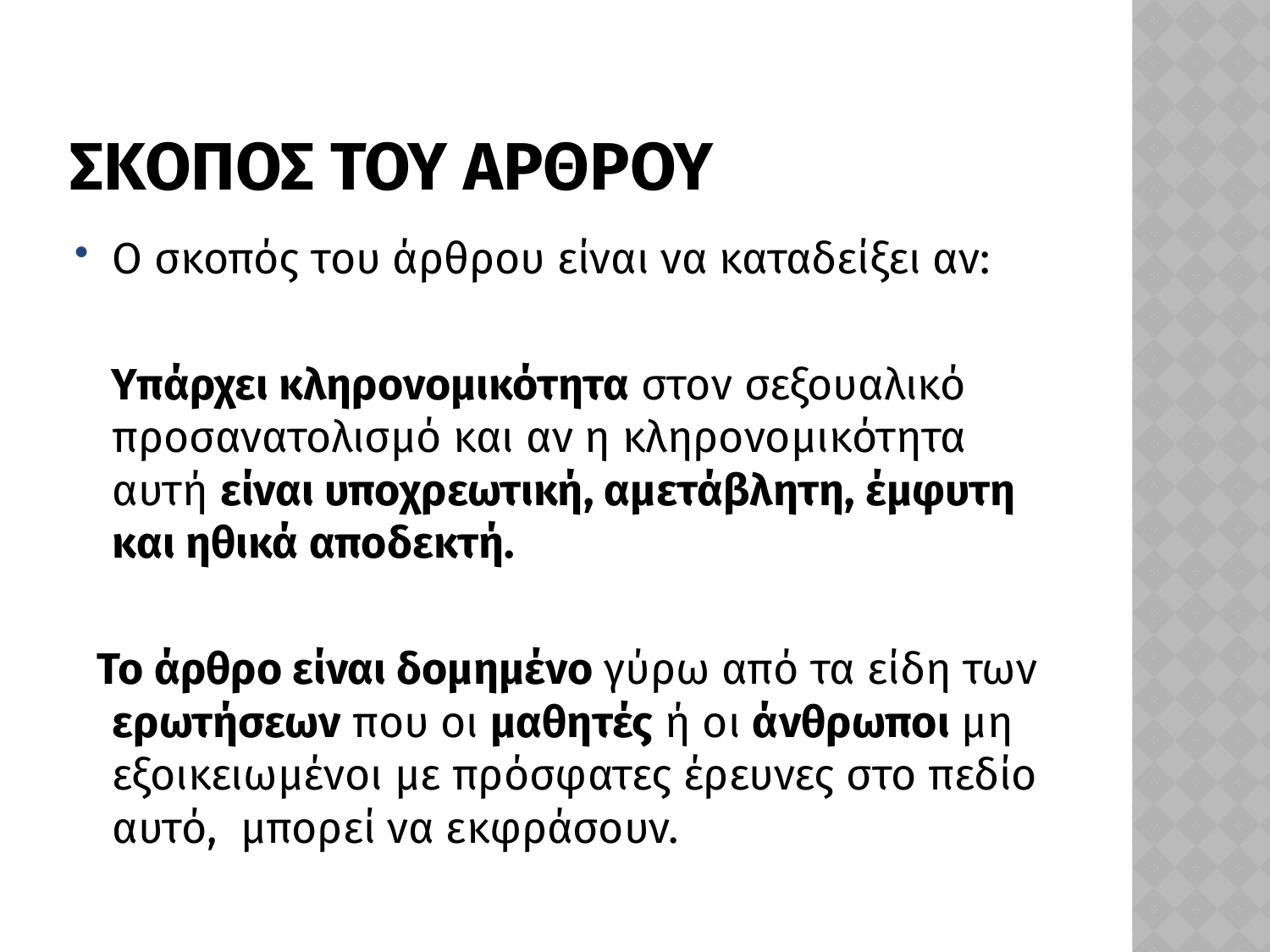

# ΣΚΟΠΟΣ ΤΟΥ ΑΡΘΡΟΥ
Ο σκοπός του άρθρου είναι να καταδείξει αν:

   Υπάρχει κληρονομικότητα στον σεξουαλικό προσανατολισμό και αν η κληρονομικότητα αυτή είναι υποχρεωτική, αμετάβλητη, έμφυτη και ηθικά αποδεκτή.

  Το άρθρο είναι δομημένο γύρω από τα είδη των ερωτήσεων που οι μαθητές ή οι άνθρωποι μη εξοικειωμένοι με πρόσφατες έρευνες στο πεδίο αυτό,  μπορεί να εκφράσουν.